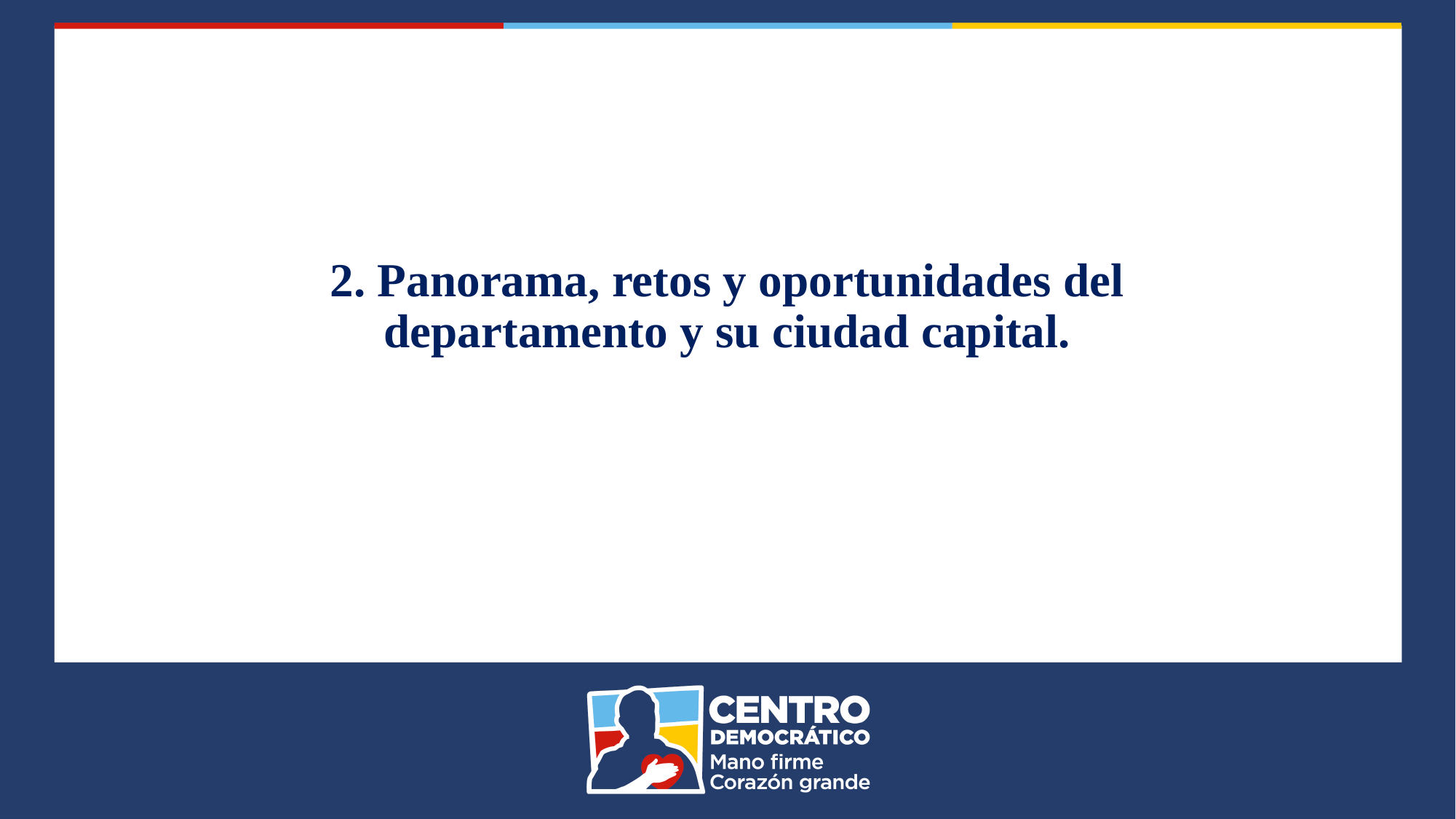

# 2. Panorama, retos y oportunidades del departamento y su ciudad capital.